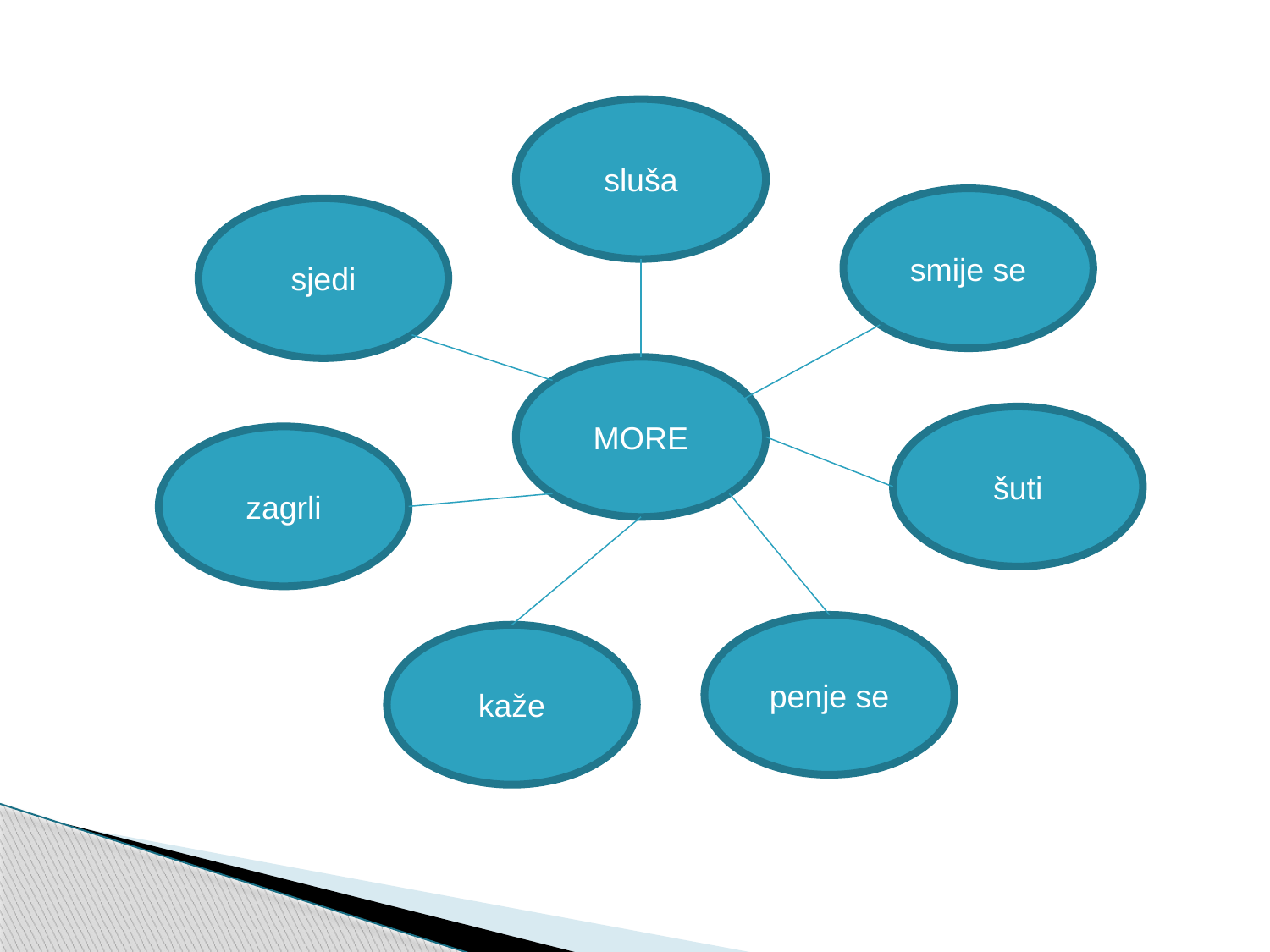

#

sluša
smije se
sjedi
MORE
šuti
zagrli
penje se
kaže